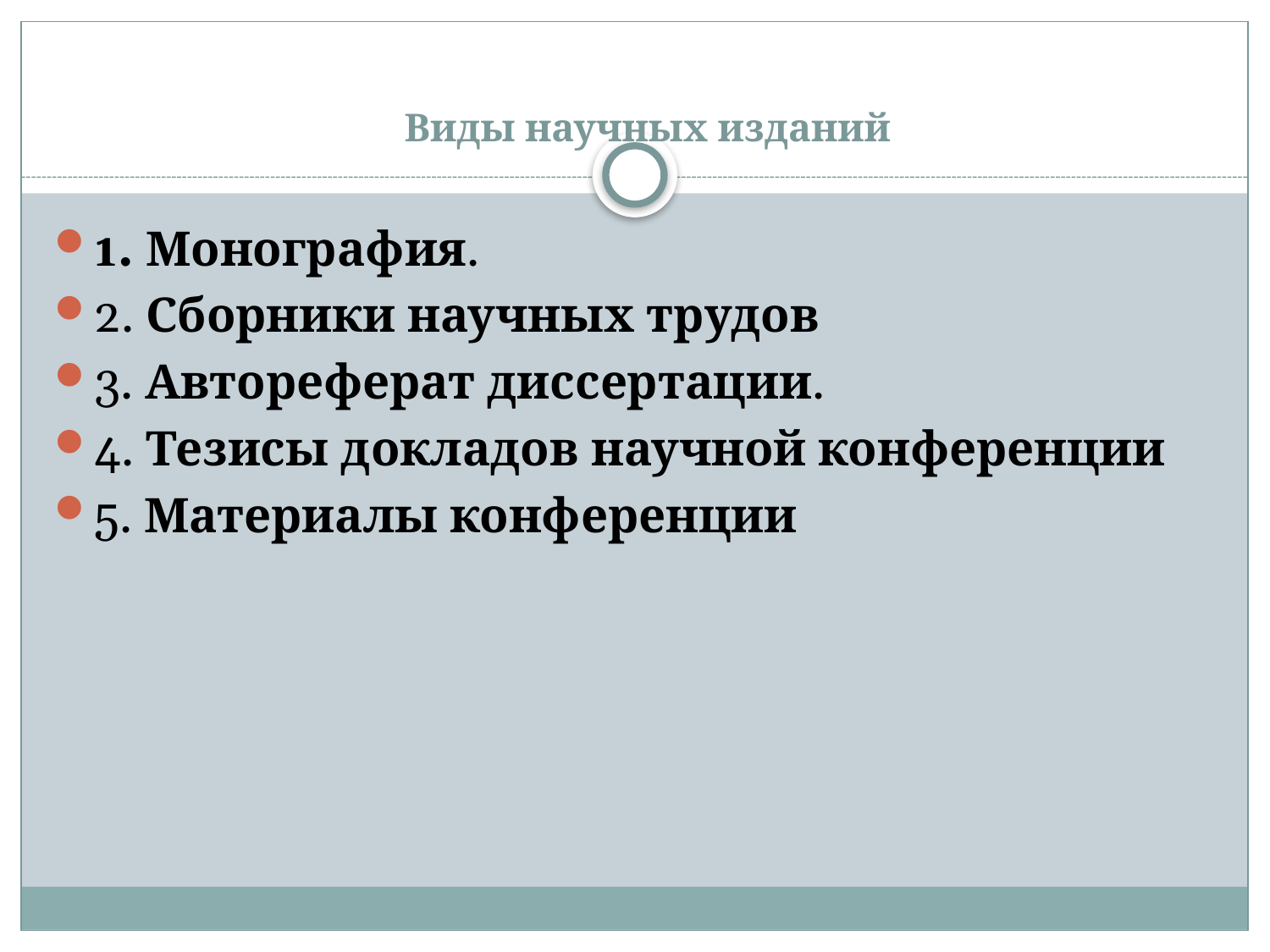

# Виды научных изданий
1. Монография.
2. Сборники научных трудов
3. Автореферат диссертации.
4. Тезисы докладов научной конференции
5. Материалы конференции